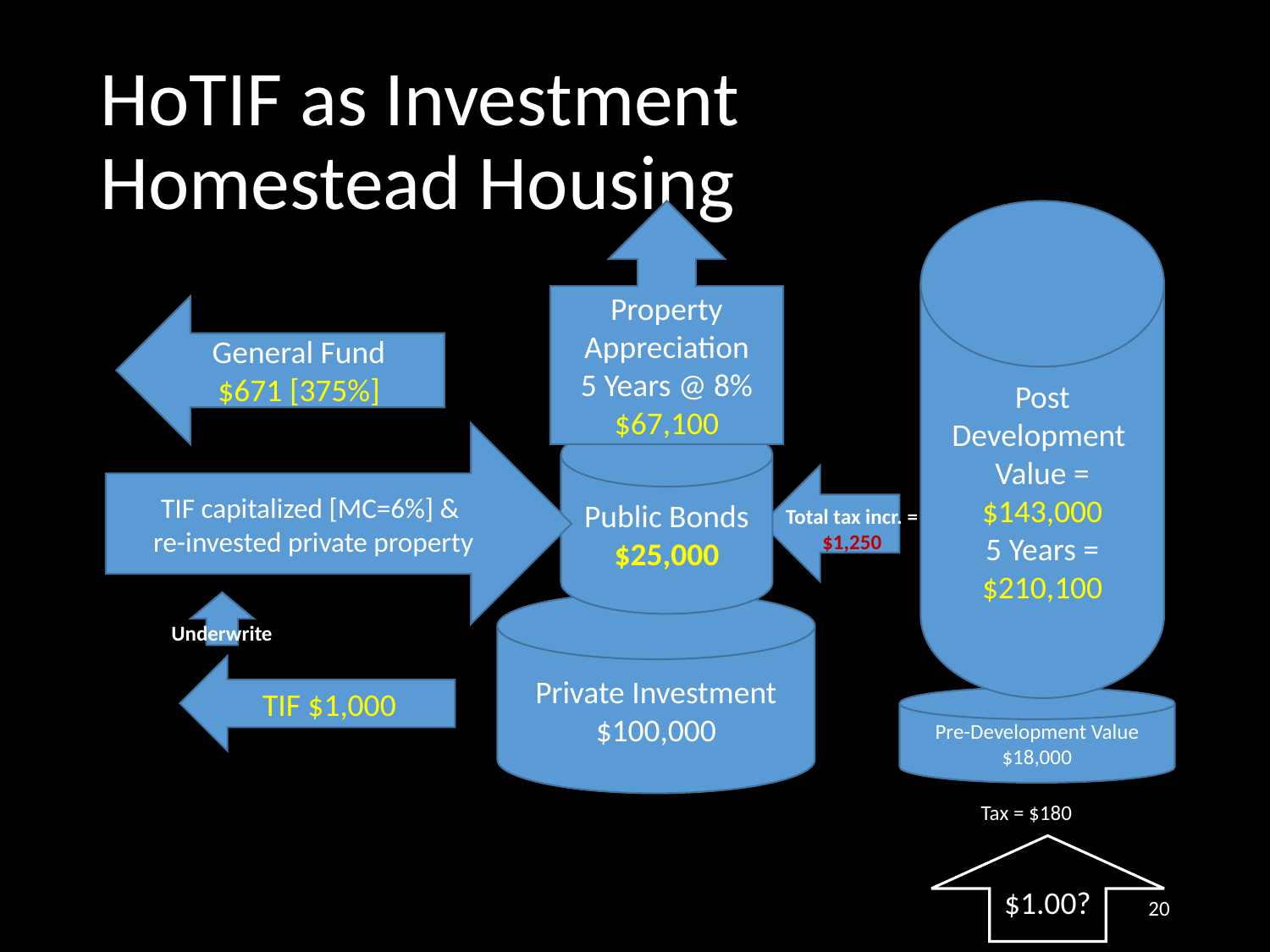

# HoTIF as Investment Homestead Housing

Property Appreciation
5 Years @ 8%
$67,100

Post Development  Value =
$143,000
5 Years =
$210,100
General Fund
$671 [375%]
TIF capitalized [MC=6%] &
re-invested private property
Public Bonds
$25,000

Total tax incr. = $1,250

Private Investment
$100,000
Underwrite
TIF $1,000
Pre-Development Value
$18,000
Tax = $180
$1.00?
20